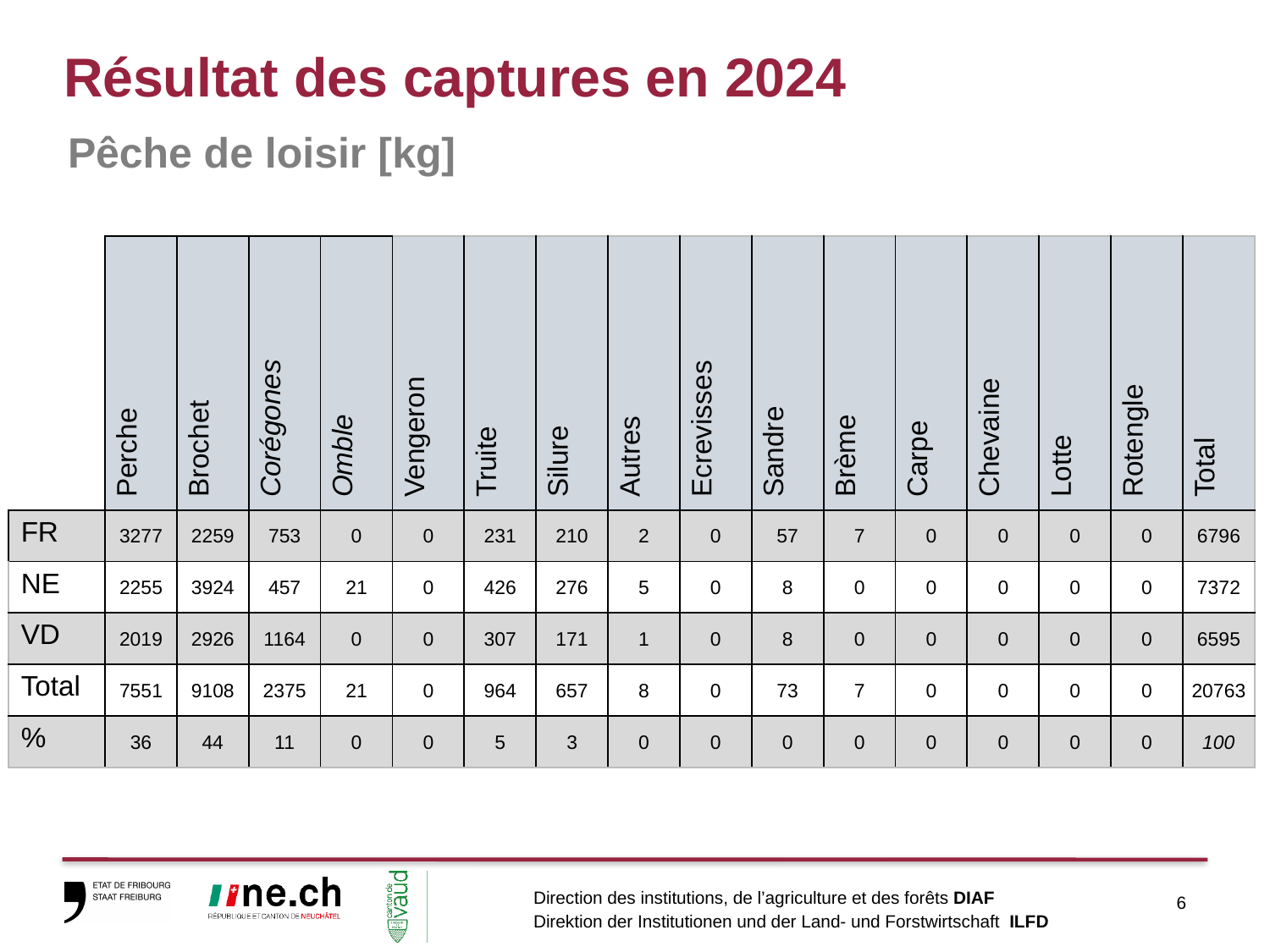

# Résultat des captures en 2024
Pêche de loisir [kg]
|  | Perche | Brochet | Corégones | Omble | Vengeron | Truite | Silure | Autres | Ecrevisses | Sandre | Brème | Carpe | Chevaine | Lotte | Rotengle | Total |
| --- | --- | --- | --- | --- | --- | --- | --- | --- | --- | --- | --- | --- | --- | --- | --- | --- |
| FR | 3277 | 2259 | 753 | 0 | 0 | 231 | 210 | 2 | 0 | 57 | 7 | 0 | 0 | 0 | 0 | 6796 |
| NE | 2255 | 3924 | 457 | 21 | 0 | 426 | 276 | 5 | 0 | 8 | 0 | 0 | 0 | 0 | 0 | 7372 |
| VD | 2019 | 2926 | 1164 | 0 | 0 | 307 | 171 | 1 | 0 | 8 | 0 | 0 | 0 | 0 | 0 | 6595 |
| Total | 7551 | 9108 | 2375 | 21 | 0 | 964 | 657 | 8 | 0 | 73 | 7 | 0 | 0 | 0 | 0 | 20763 |
| % | 36 | 44 | 11 | 0 | 0 | 5 | 3 | 0 | 0 | 0 | 0 | 0 | 0 | 0 | 0 | 100 |